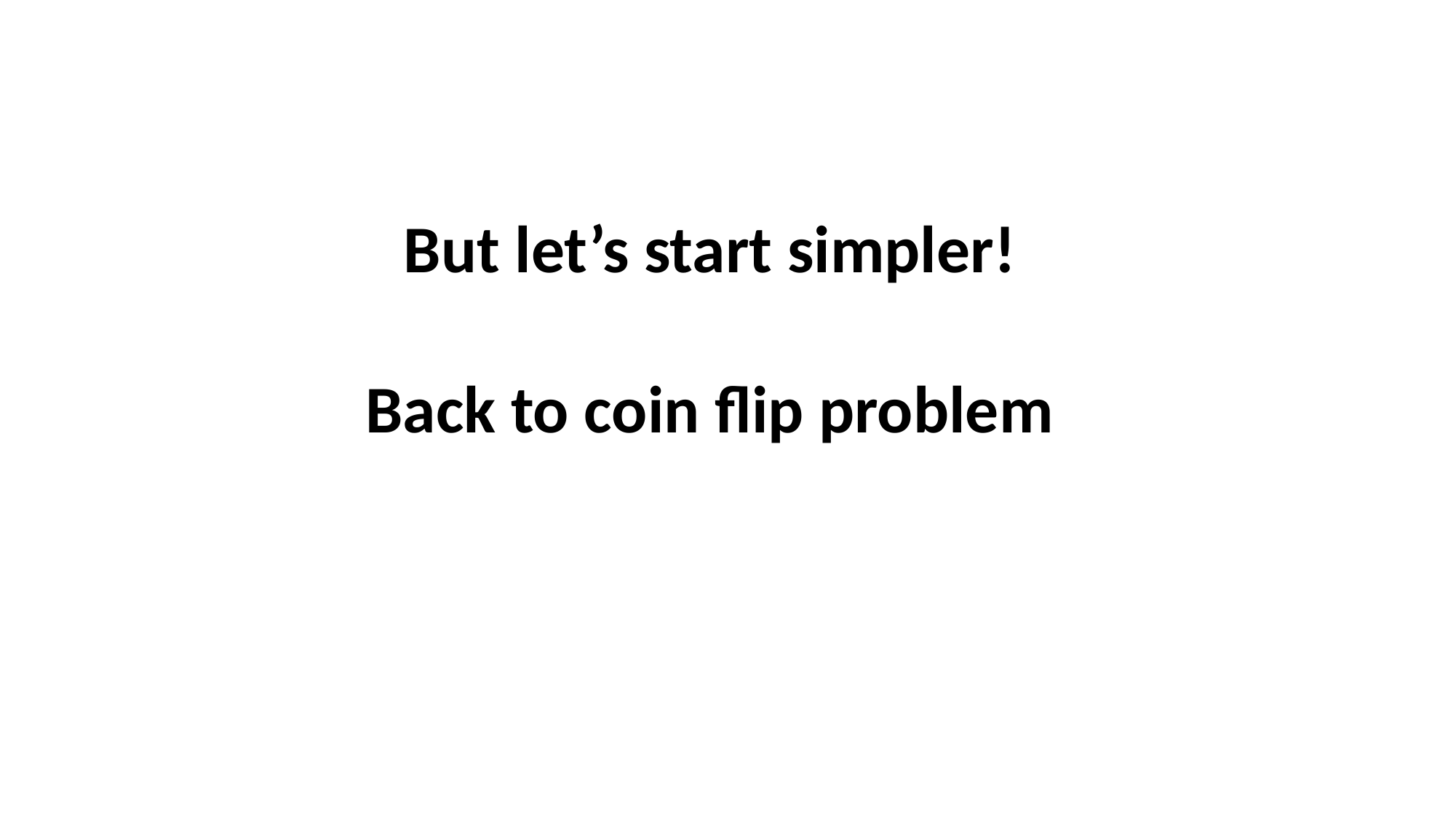

But let’s start simpler!

Back to coin flip problem